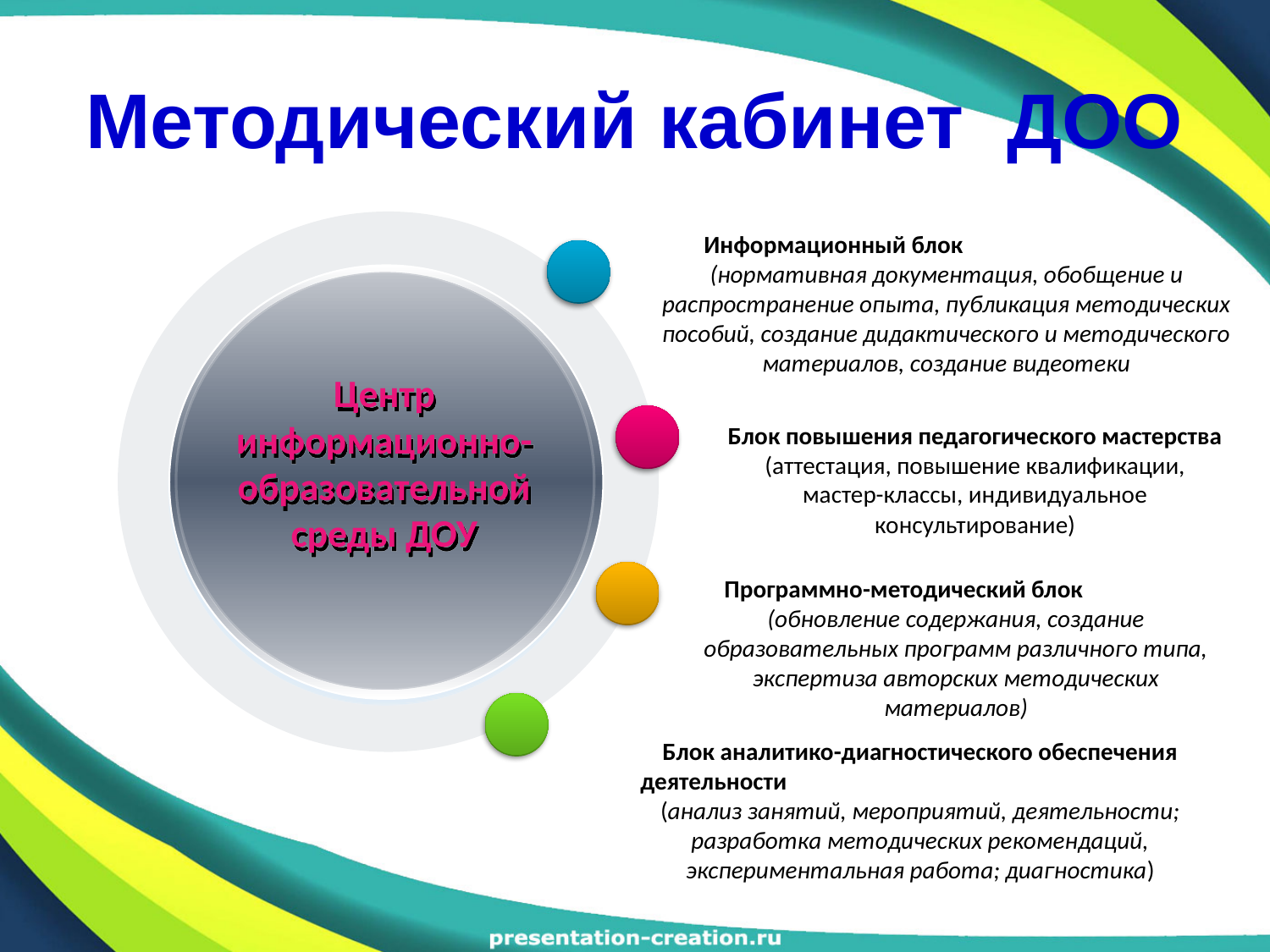

# Методический кабинет  ДОО

Информационный блок                                          (нормативная документация, обобщение и распространение опыта, публикация методических пособий, создание дидактического и методического материалов, создание видеотеки

Центр информационно-образовательной среды ДОУ

Блок повышения педагогического мастерства (аттестация, повышение квалификации, мастер-классы, индивидуальное консультирование)

Программно-методический блок                    (обновление содержания, создание образовательных программ различного типа, экспертиза авторских методических материалов)

Блок аналитико-диагностического обеспечения деятельности                                                                            (анализ занятий, мероприятий, деятельности; разработка методических рекомендаций, экспериментальная работа; диагностика)